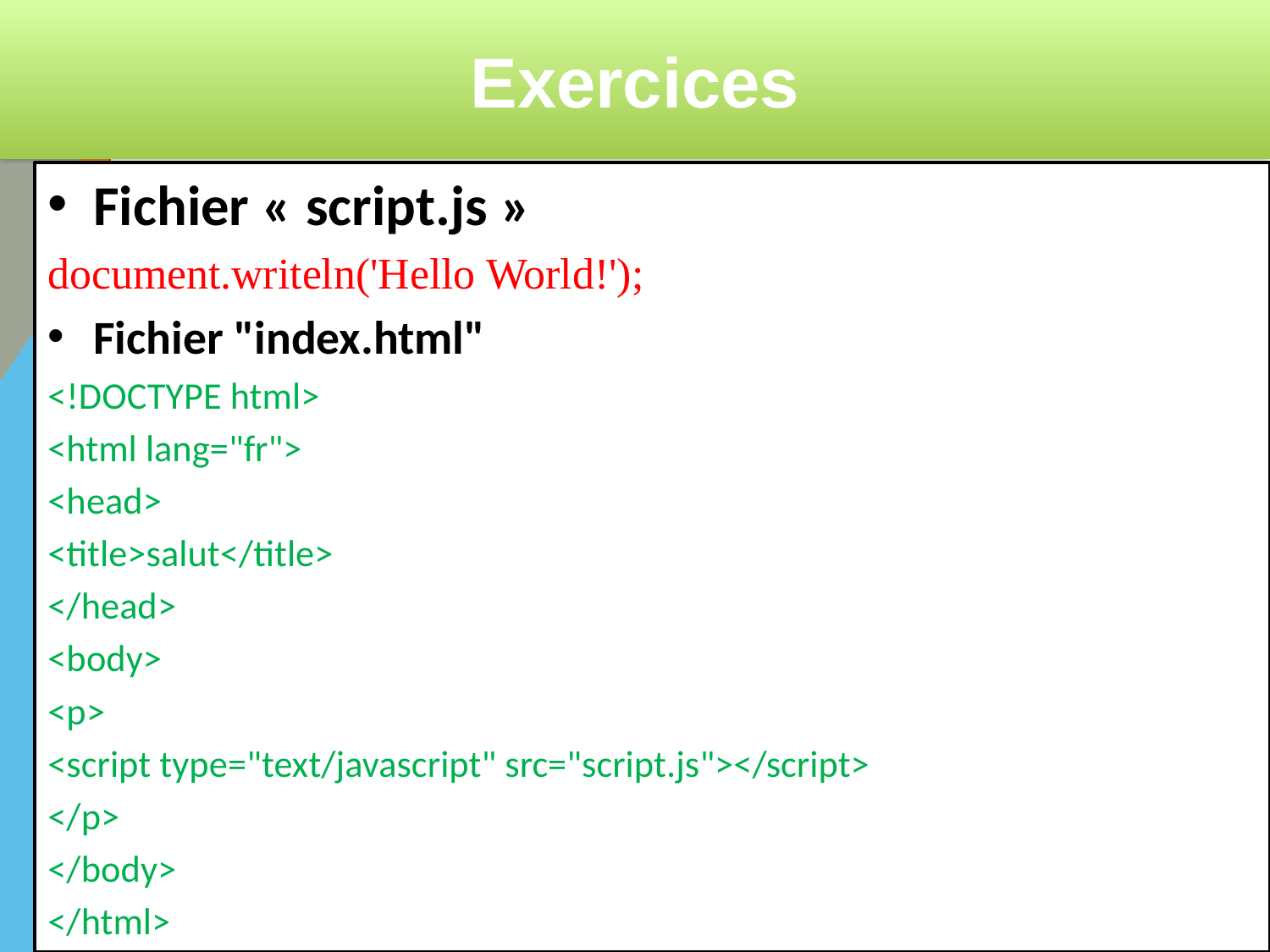

# Exercices
Fichier « script.js »
document.writeln('Hello World!');
Fichier "index.html"
<!DOCTYPE html>
<html lang="fr">
<head>
<title>salut</title>
</head>
<body>
<p>
<script type="text/javascript" src="script.js"></script>
</p>
</body>
</html>